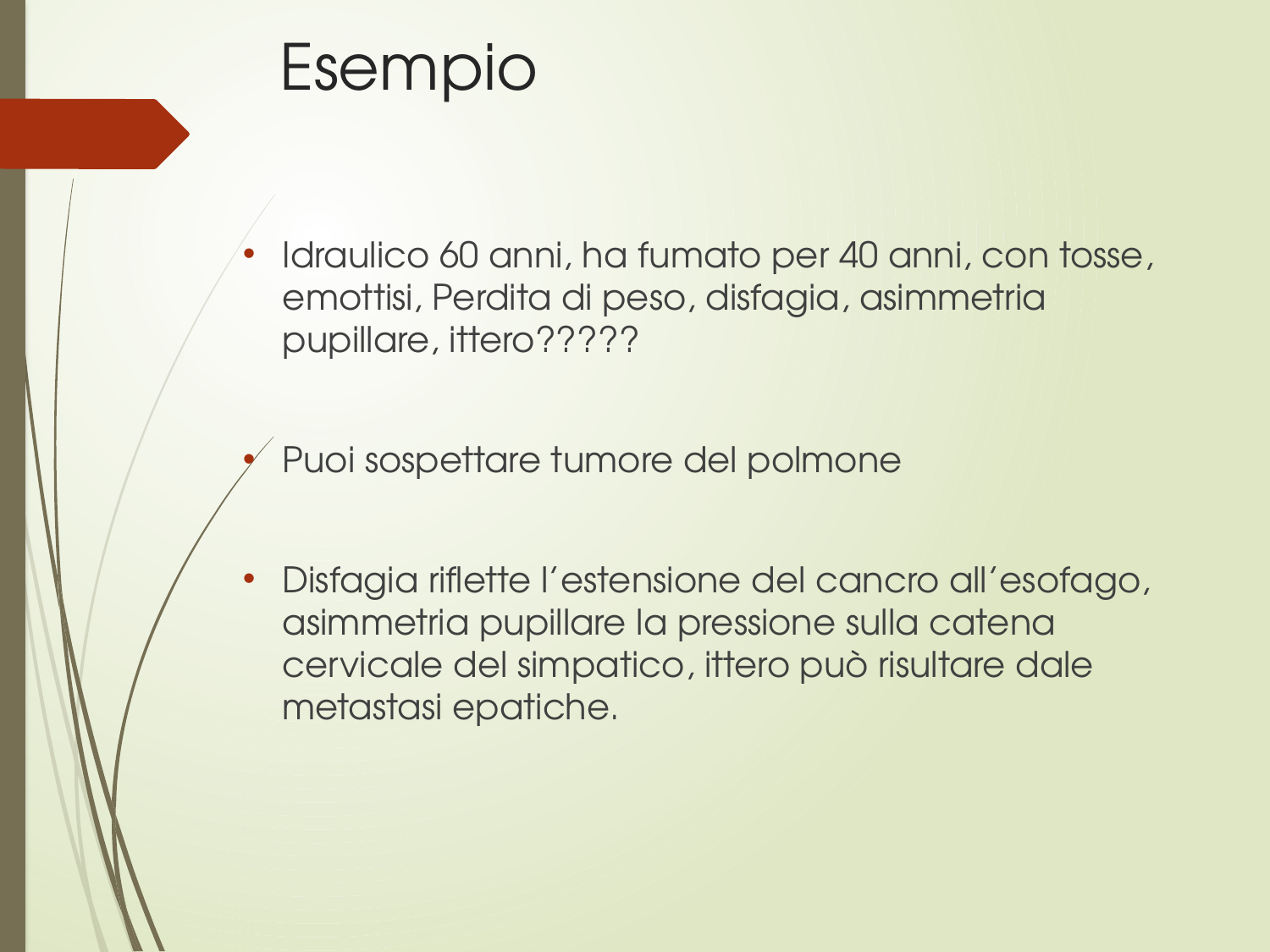

# Esempio
Idraulico 60 anni, ha fumato per 40 anni, con tosse, emottisi, Perdita di peso, disfagia, asimmetria pupillare, ittero?????

Puoi sospettare tumore del polmone

Disfagia riflette l’estensione del cancro all’esofago, asimmetria pupillare la pressione sulla catena cervicale del simpatico, ittero può risultare dale metastasi epatiche.